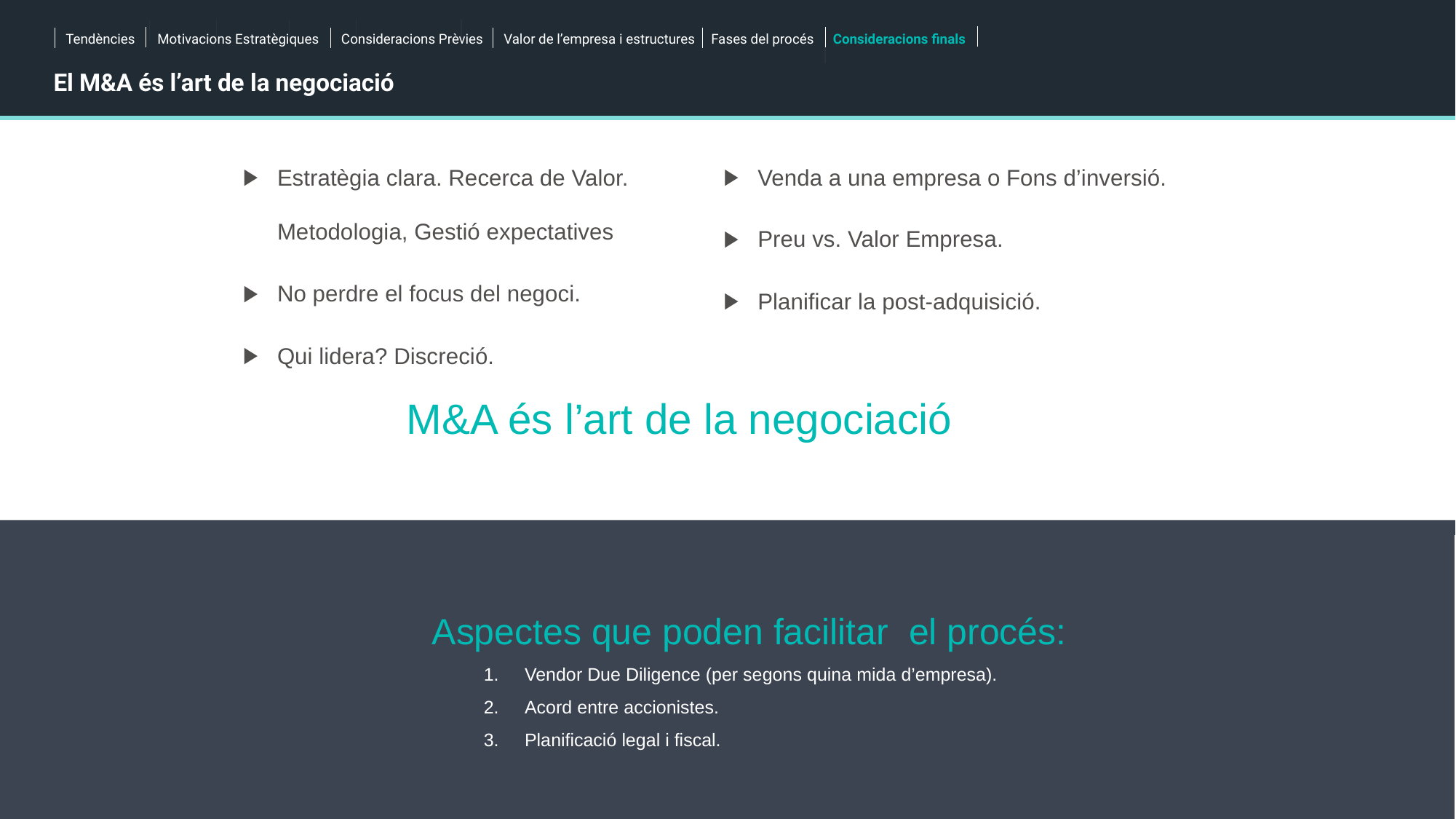

Tendències
Motivacions Estratègiques
Consideracions Prèvies
Valor de l’empresa i estructures
Fases del procés
Consideracions finals
El M&A és l’art de la negociació
Estratègia clara. Recerca de Valor. Metodologia, Gestió expectatives
No perdre el focus del negoci.
Qui lidera? Discreció.
Venda a una empresa o Fons d’inversió.
Preu vs. Valor Empresa.
Planificar la post-adquisició.
M&A és l’art de la negociació

Aspectes que poden facilitar  el procés:
Vendor Due Diligence (per segons quina mida d’empresa).
Acord entre accionistes.
Planificació legal i fiscal.